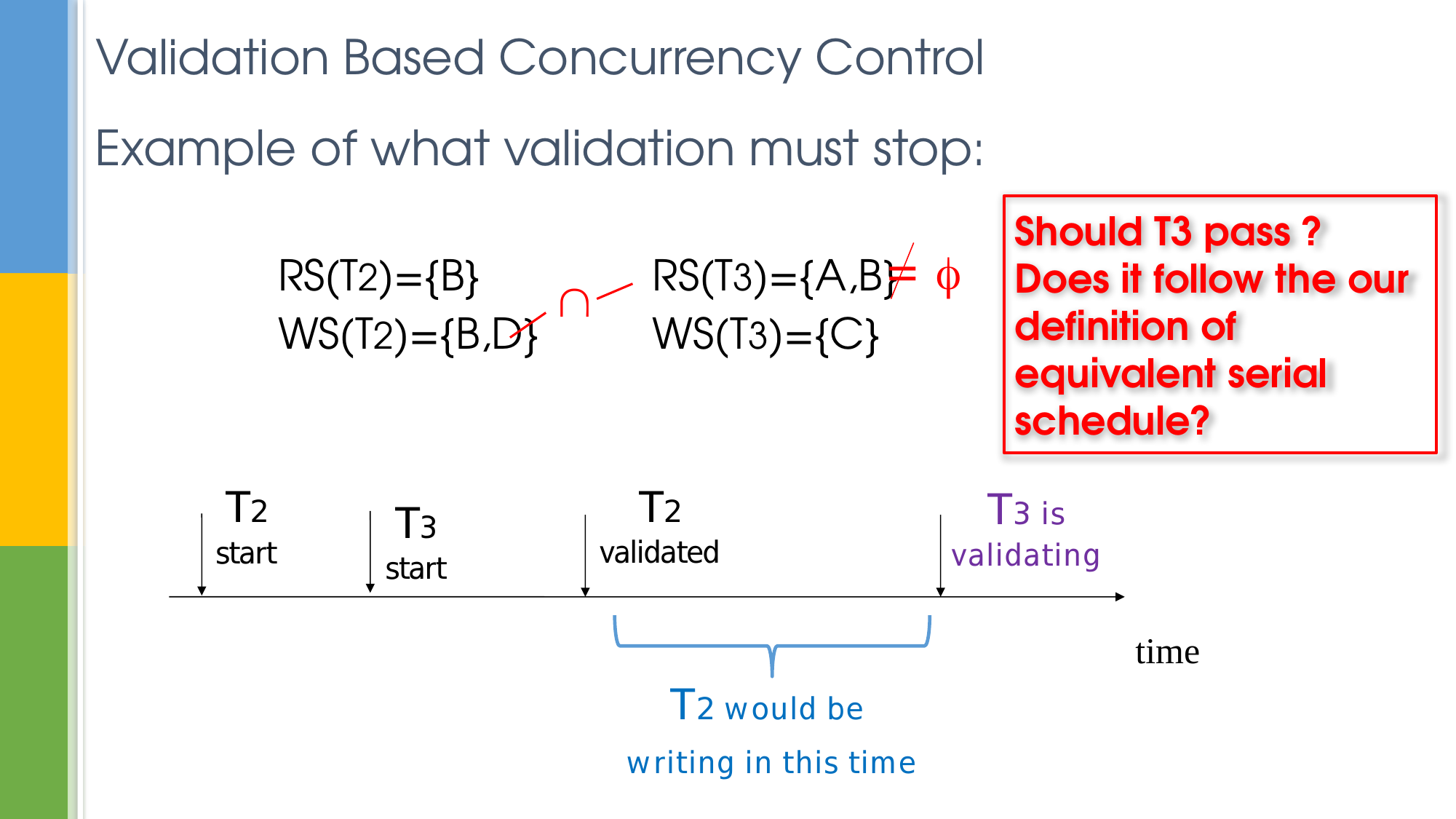

# Validation Based Concurrency Control
Example of what validation must stop:
Should T3 pass ?
Does it follow the our definition of equivalent serial schedule?
= φ
∩

		RS(T2)={B}	 	    RS(T3)={A,B}
		WS(T2)={B,D}  	    WS(T3)={C}
T2
validated
T2
start
T3 is
validating
T3
start

time
T2 would be
writing in this time